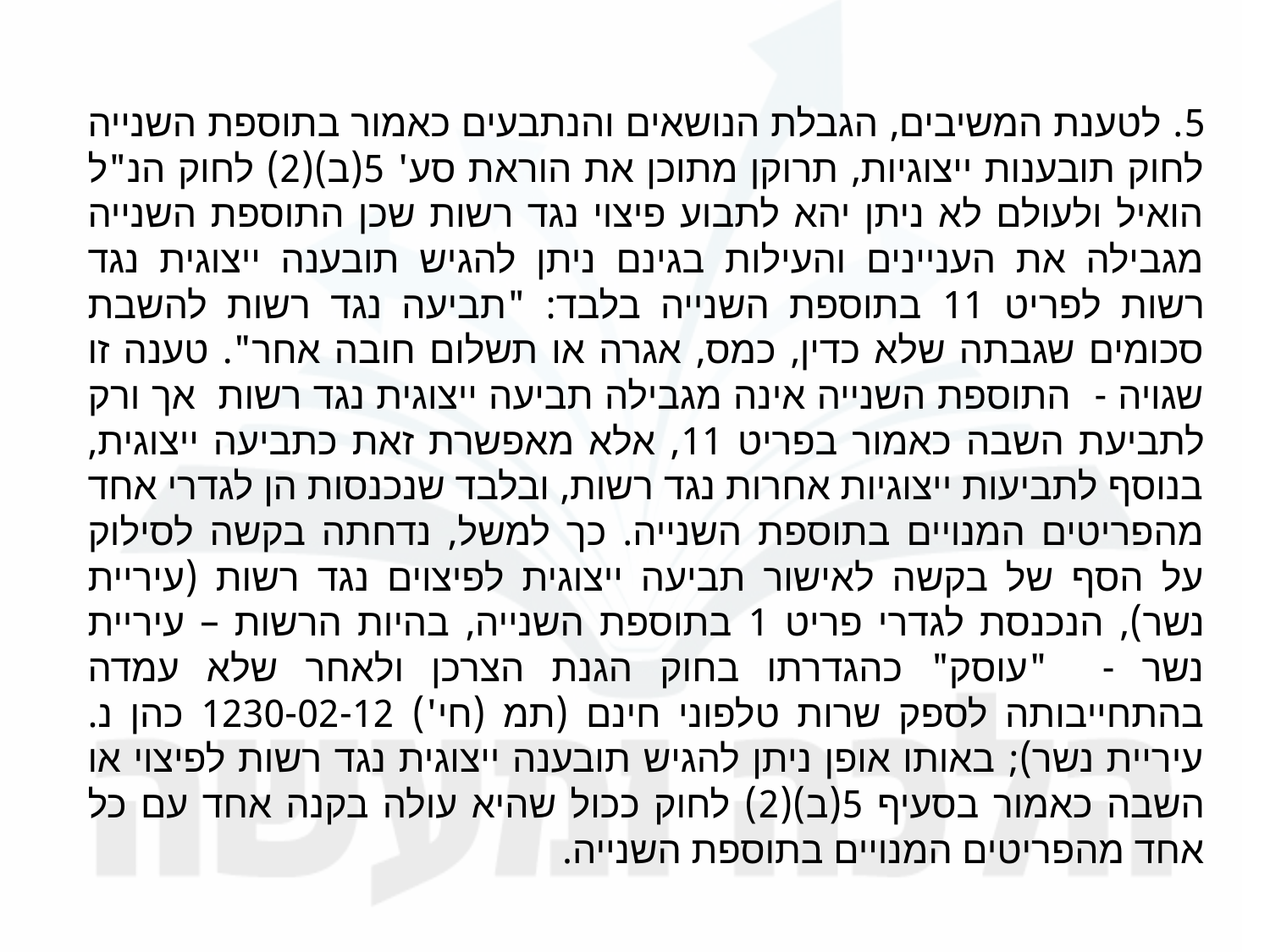

5. לטענת המשיבים, הגבלת הנושאים והנתבעים כאמור בתוספת השנייה לחוק תובענות ייצוגיות, תרוקן מתוכן את הוראת סע' 5(ב)(2) לחוק הנ"ל הואיל ולעולם לא ניתן יהא לתבוע פיצוי נגד רשות שכן התוספת השנייה מגבילה את העניינים והעילות בגינם ניתן להגיש תובענה ייצוגית נגד רשות לפריט 11 בתוספת השנייה בלבד: "תביעה נגד רשות להשבת סכומים שגבתה שלא כדין, כמס, אגרה או תשלום חובה אחר". טענה זו שגויה -  התוספת השנייה אינה מגבילה תביעה ייצוגית נגד רשות  אך ורק לתביעת השבה כאמור בפריט 11, אלא מאפשרת זאת כתביעה ייצוגית, בנוסף לתביעות ייצוגיות אחרות נגד רשות, ובלבד שנכנסות הן לגדרי אחד מהפריטים המנויים בתוספת השנייה. כך למשל, נדחתה בקשה לסילוק על הסף של בקשה לאישור תביעה ייצוגית לפיצוים נגד רשות (עיריית נשר), הנכנסת לגדרי פריט 1 בתוספת השנייה, בהיות הרשות – עיריית נשר -  "עוסק" כהגדרתו בחוק הגנת הצרכן ולאחר שלא עמדה בהתחייבותה לספק שרות טלפוני חינם (תמ (חי') 1230-02-12 כהן נ. עיריית נשר); באותו אופן ניתן להגיש תובענה ייצוגית נגד רשות לפיצוי או השבה כאמור בסעיף 5(ב)(2) לחוק ככול שהיא עולה בקנה אחד עם כל אחד מהפריטים המנויים בתוספת השנייה.